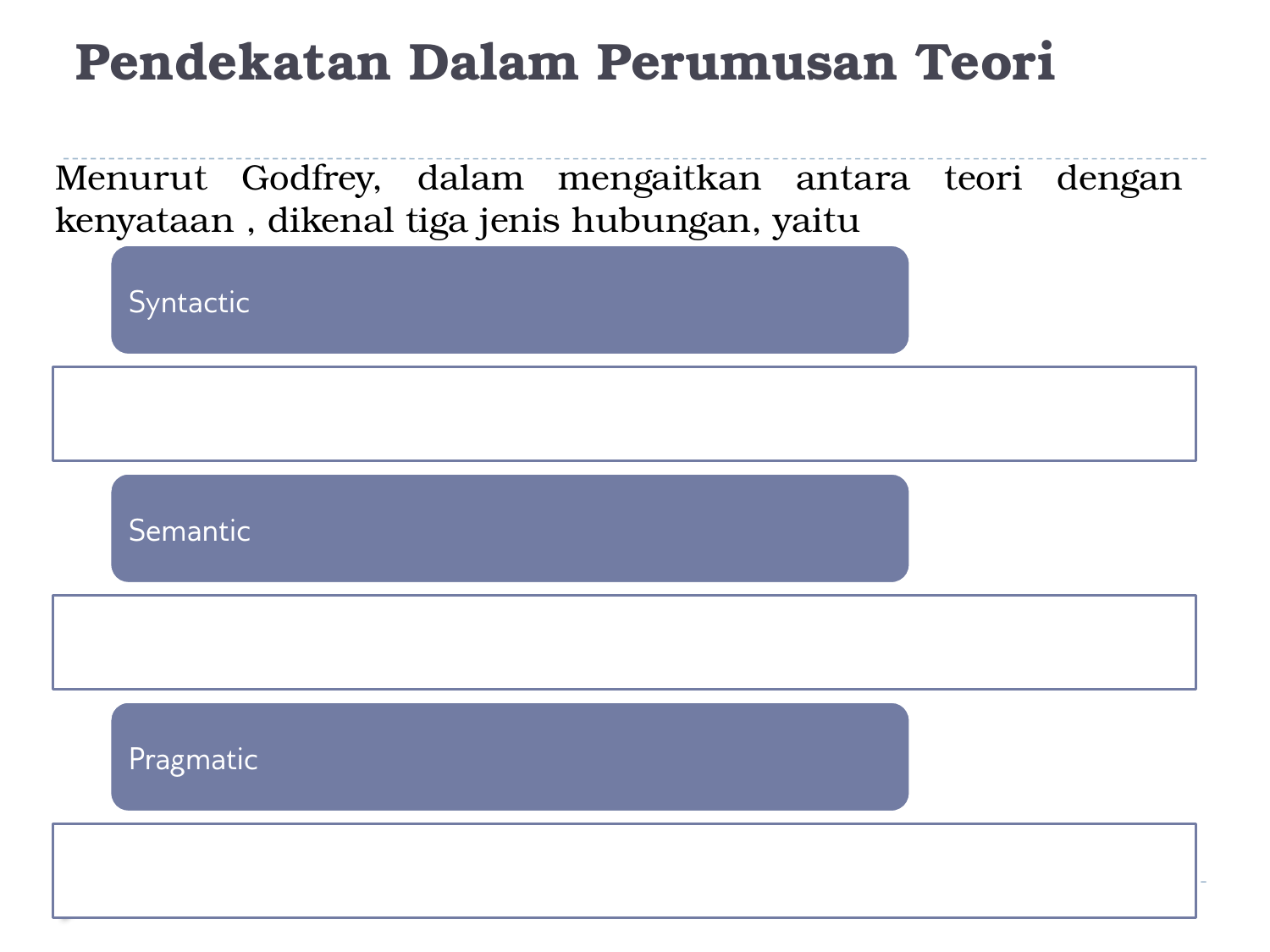

# Pendekatan Dalam Perumusan Teori
Menurut Godfrey, dalam mengaitkan antara teori dengan kenyataan , dikenal tiga jenis hubungan, yaitu
Syntactic
Semantic
Pragmatic